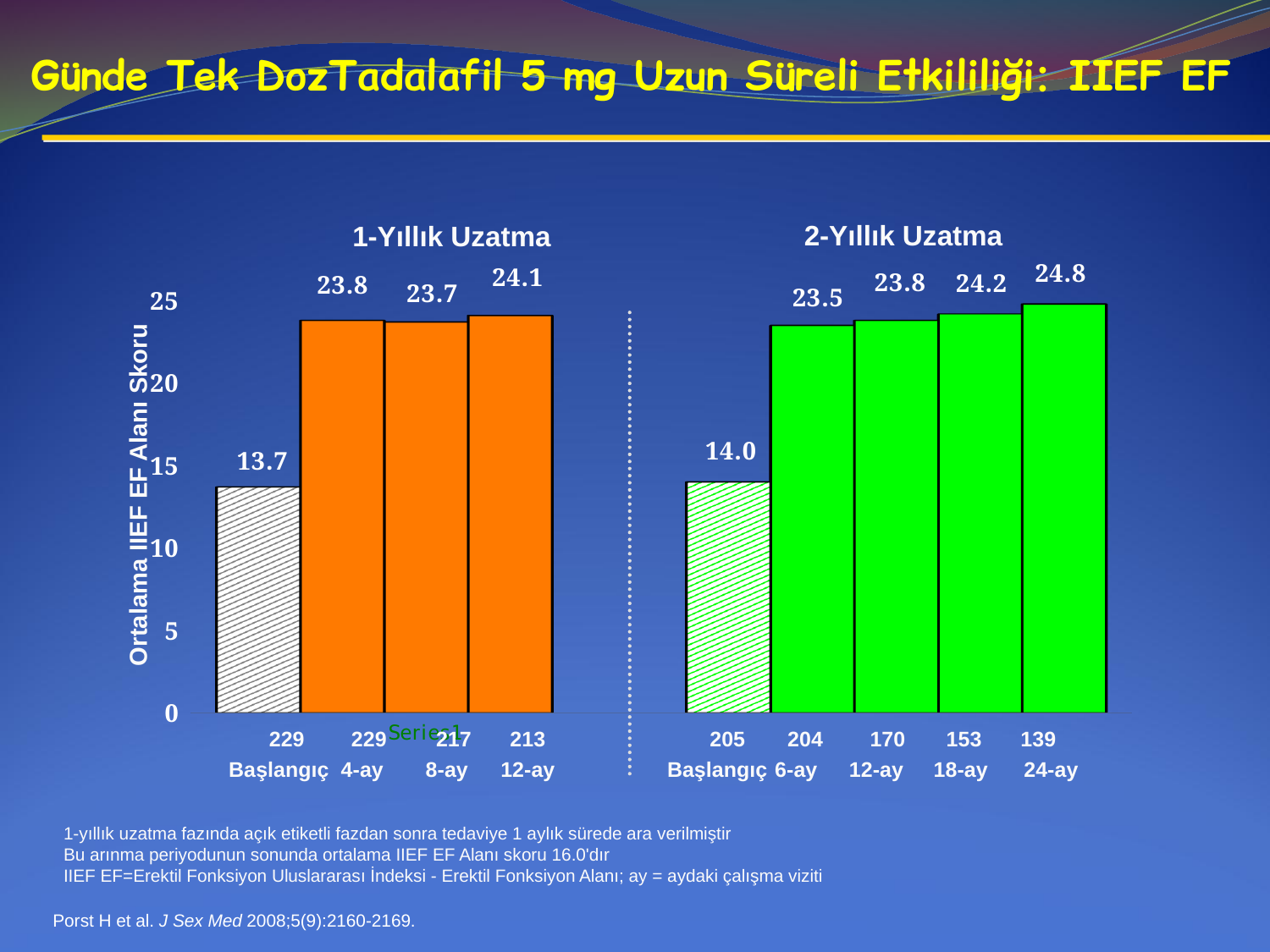

Günde Tek DozTadalafil 5 mg Uzun Süreli Etkililiği: IIEF EF
2-Yıllık Uzatma
1-Yıllık Uzatma

[unsupported chart]

Ortalama IIEF EF Alanı Skoru
229
229
217
213
205
204
170
153
139
Başlangıç
4-ay
8-ay
12-ay
Başlangıç
6-ay
12-ay
18-ay
24-ay
1-yıllık uzatma fazında açık etiketli fazdan sonra tedaviye 1 aylık sürede ara verilmiştir
Bu arınma periyodunun sonunda ortalama IIEF EF Alanı skoru 16.0'dır
IIEF EF=Erektil Fonksiyon Uluslararası İndeksi - Erektil Fonksiyon Alanı; ay = aydaki çalışma viziti
Porst H et al. J Sex Med 2008;5(9):2160-2169.